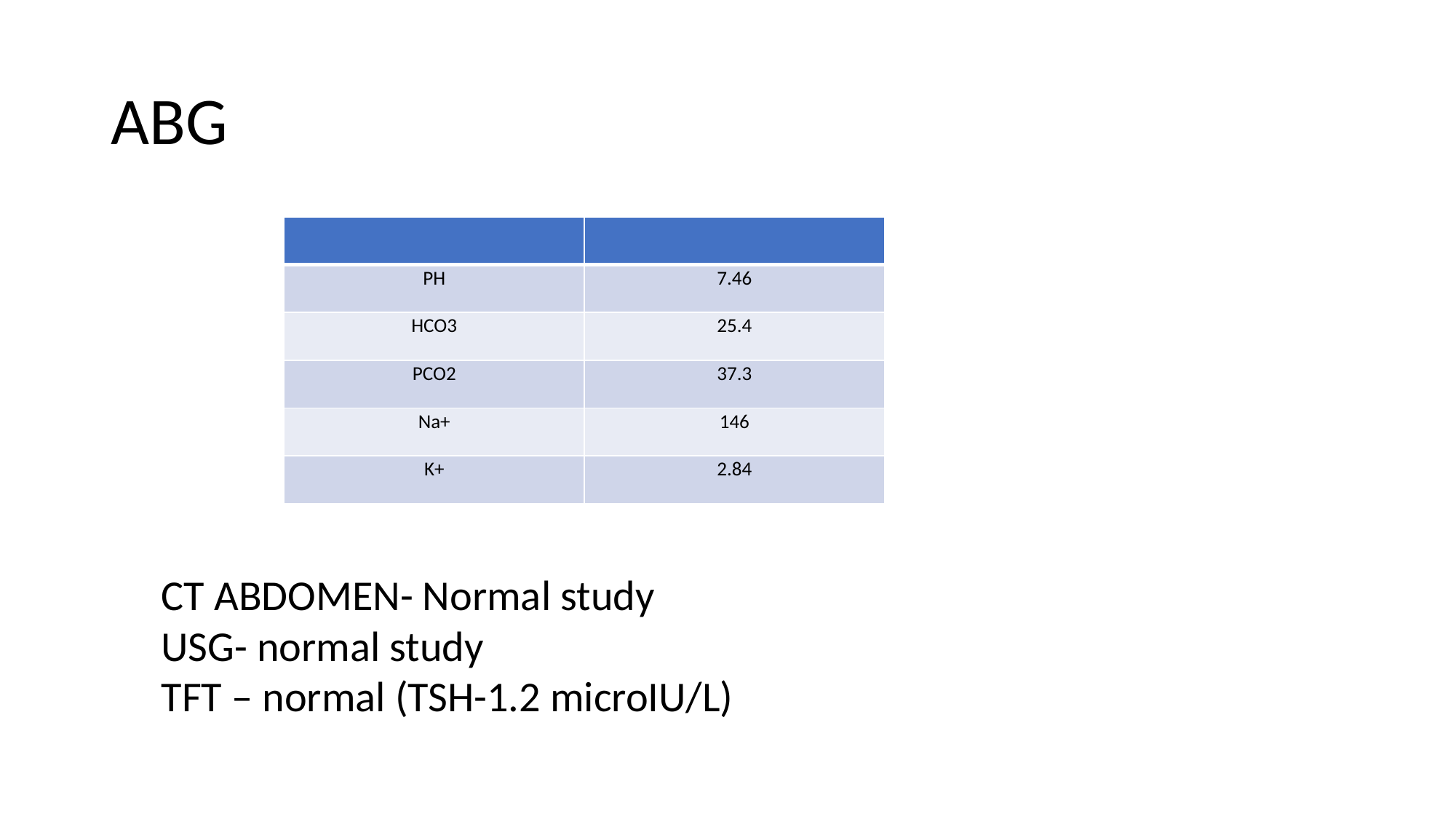

# ABG
|  |  |
| --- | --- |
| PH | 7.46 |
| HCO3 | 25.4 |
| PCO2 | 37.3 |
| Na+ | 146 |
| K+ | 2.84 |
CT ABDOMEN- Normal study
USG- normal study
TFT – normal (TSH-1.2 microIU/L)